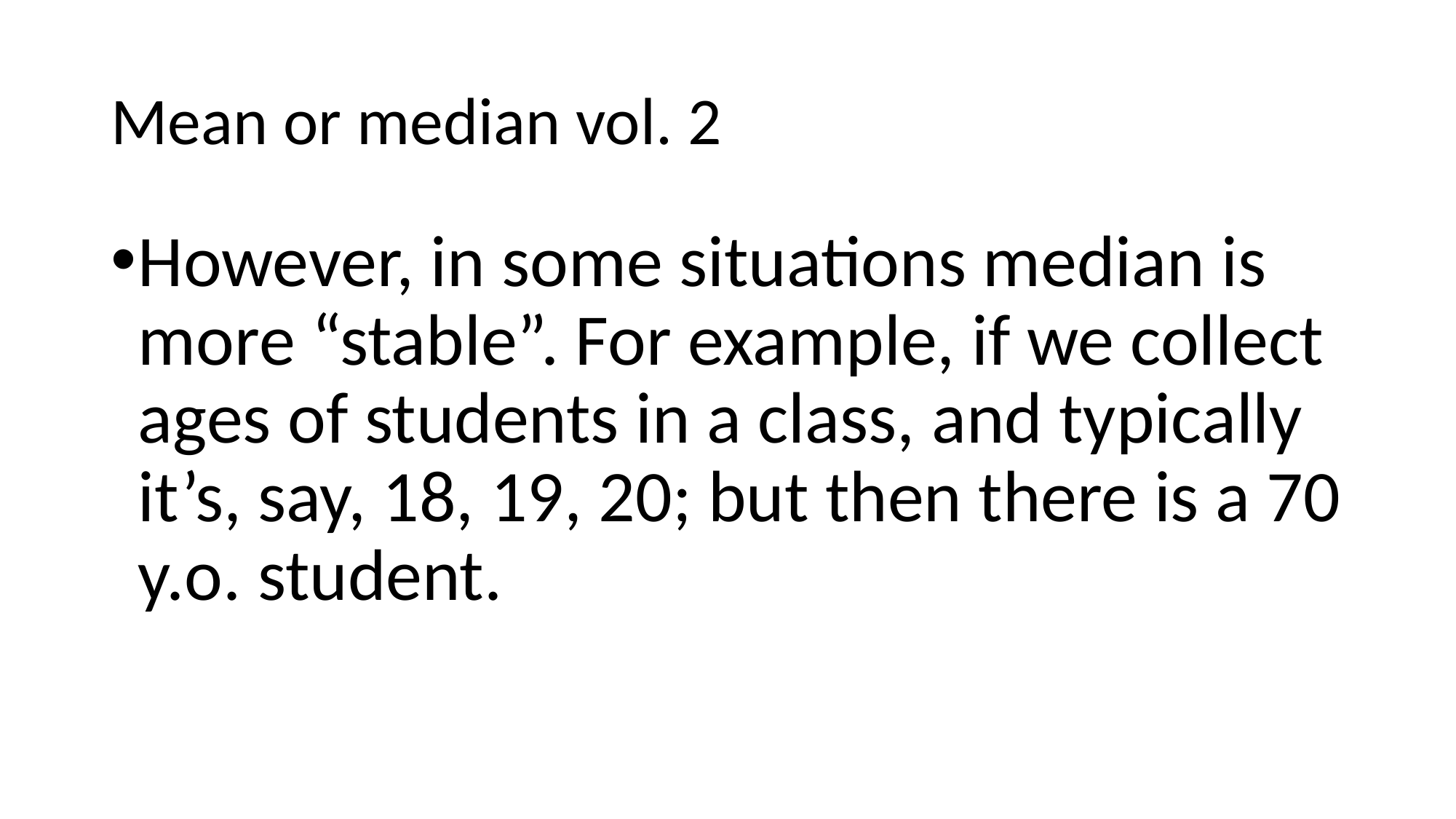

# Mean or median vol. 2
However, in some situations median is more “stable”. For example, if we collect ages of students in a class, and typically it’s, say, 18, 19, 20; but then there is a 70 y.o. student.